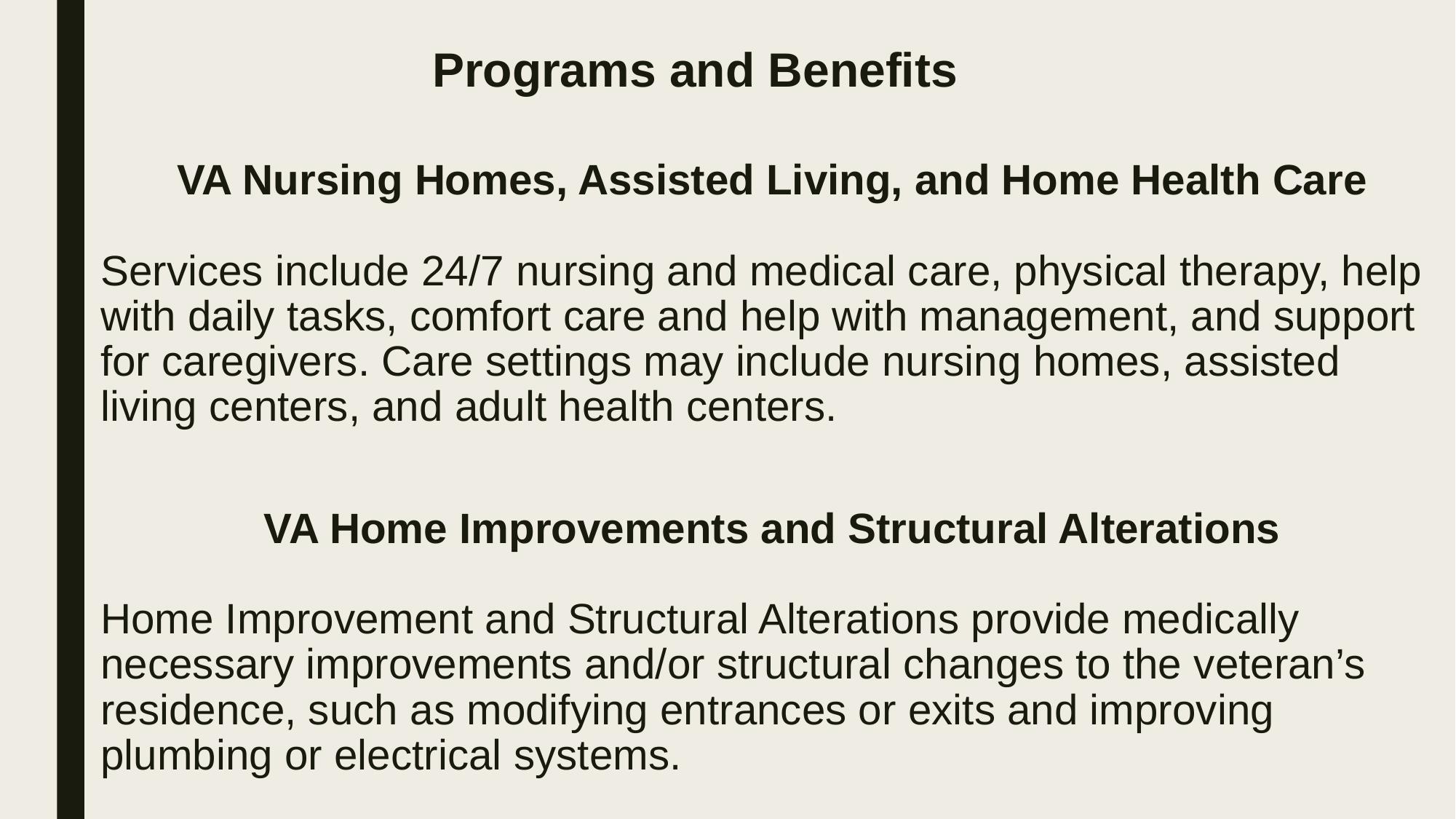

# Programs and Benefits
VA Nursing Homes, Assisted Living, and Home Health Care

Services include 24/7 nursing and medical care, physical therapy, help with daily tasks, comfort care and help with management, and support for caregivers. Care settings may include nursing homes, assisted living centers, and adult health centers.
VA Home Improvements and Structural Alterations

Home Improvement and Structural Alterations provide medically necessary improvements and/or structural changes to the veteran’s residence, such as modifying entrances or exits and improving plumbing or electrical systems.